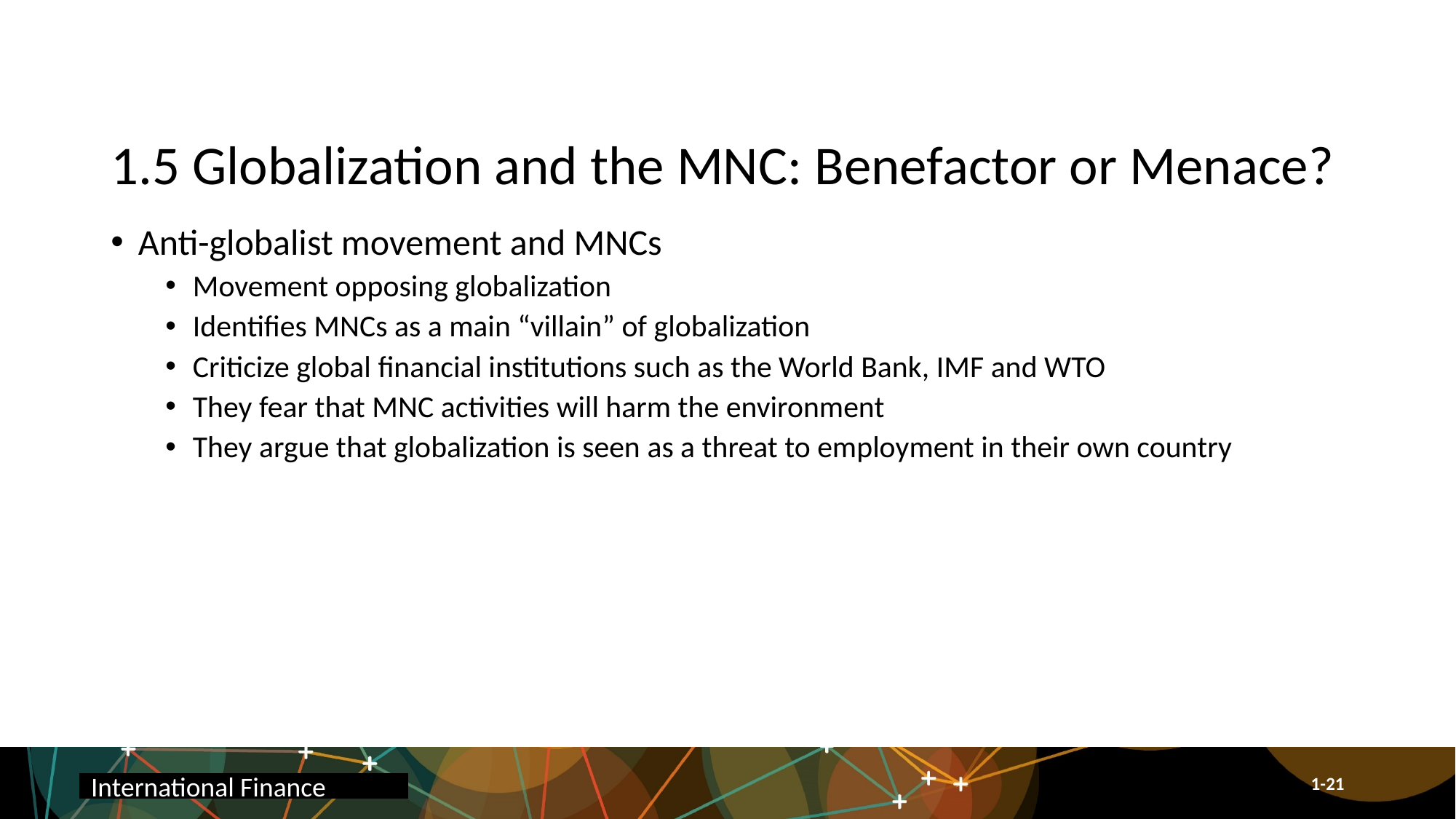

# 1.5 Globalization and the MNC: Benefactor or Menace?
Anti-globalist movement and MNCs
Movement opposing globalization
Identifies MNCs as a main “villain” of globalization
Criticize global financial institutions such as the World Bank, IMF and WTO
They fear that MNC activities will harm the environment
They argue that globalization is seen as a threat to employment in their own country
International Finance